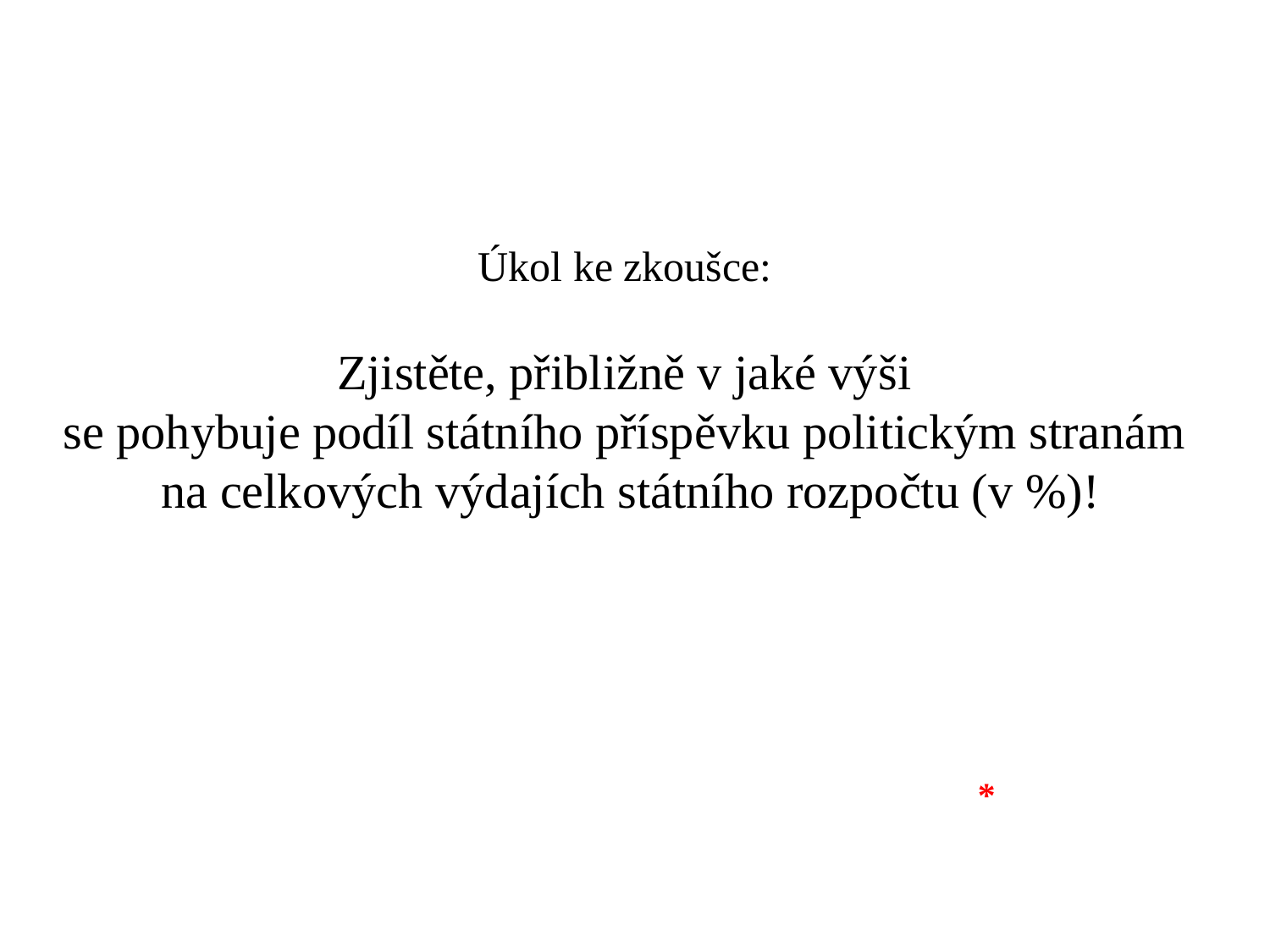

Úkol ke zkoušce:

Zjistěte, přibližně v jaké výši
se pohybuje podíl státního příspěvku politickým stranám
na celkových výdajích státního rozpočtu (v %)!
*